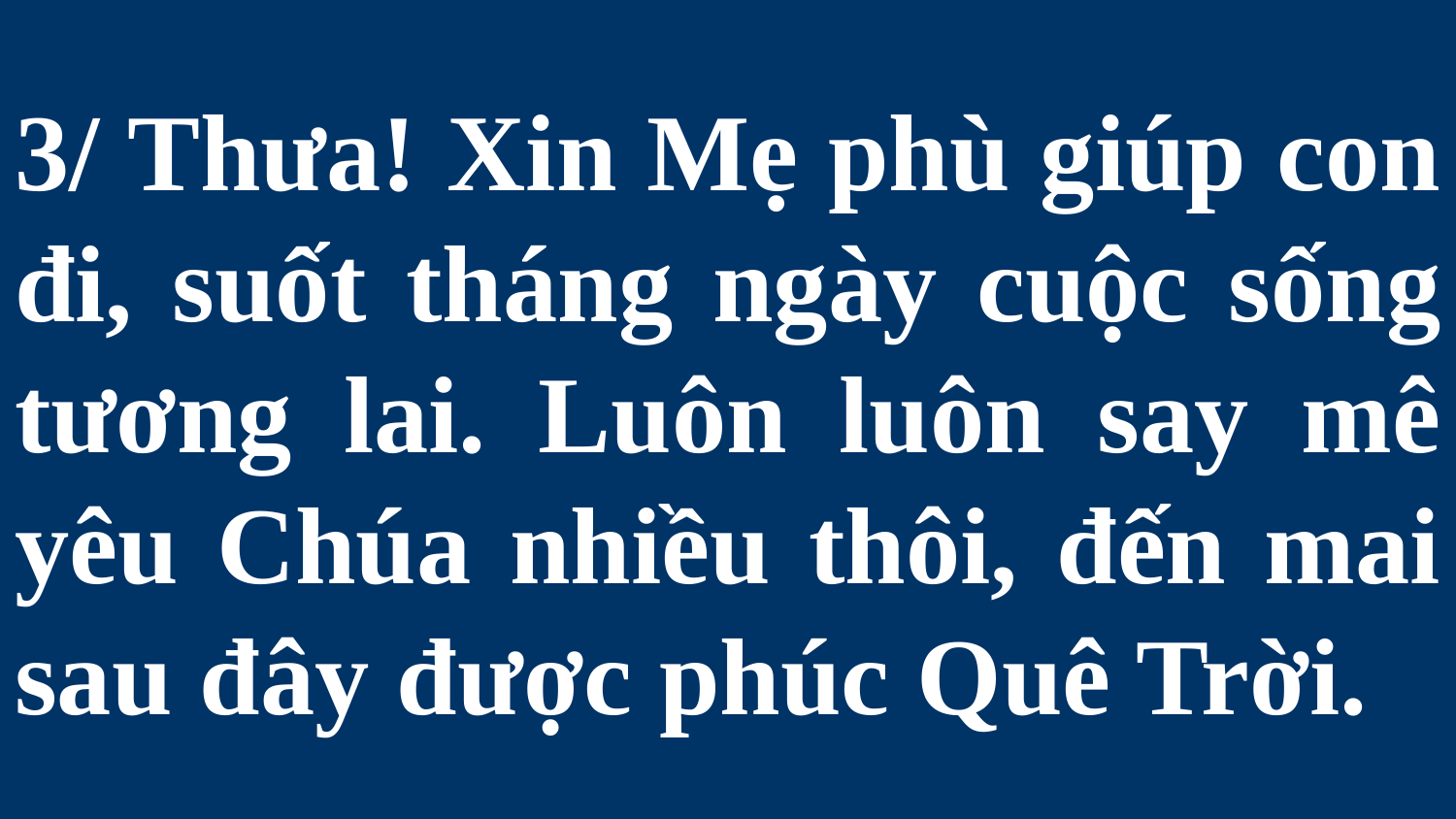

# 3/ Thưa! Xin Mẹ phù giúp con đi, suốt tháng ngày cuộc sống tương lai. Luôn luôn say mê yêu Chúa nhiều thôi, đến mai sau đây được phúc Quê Trời.